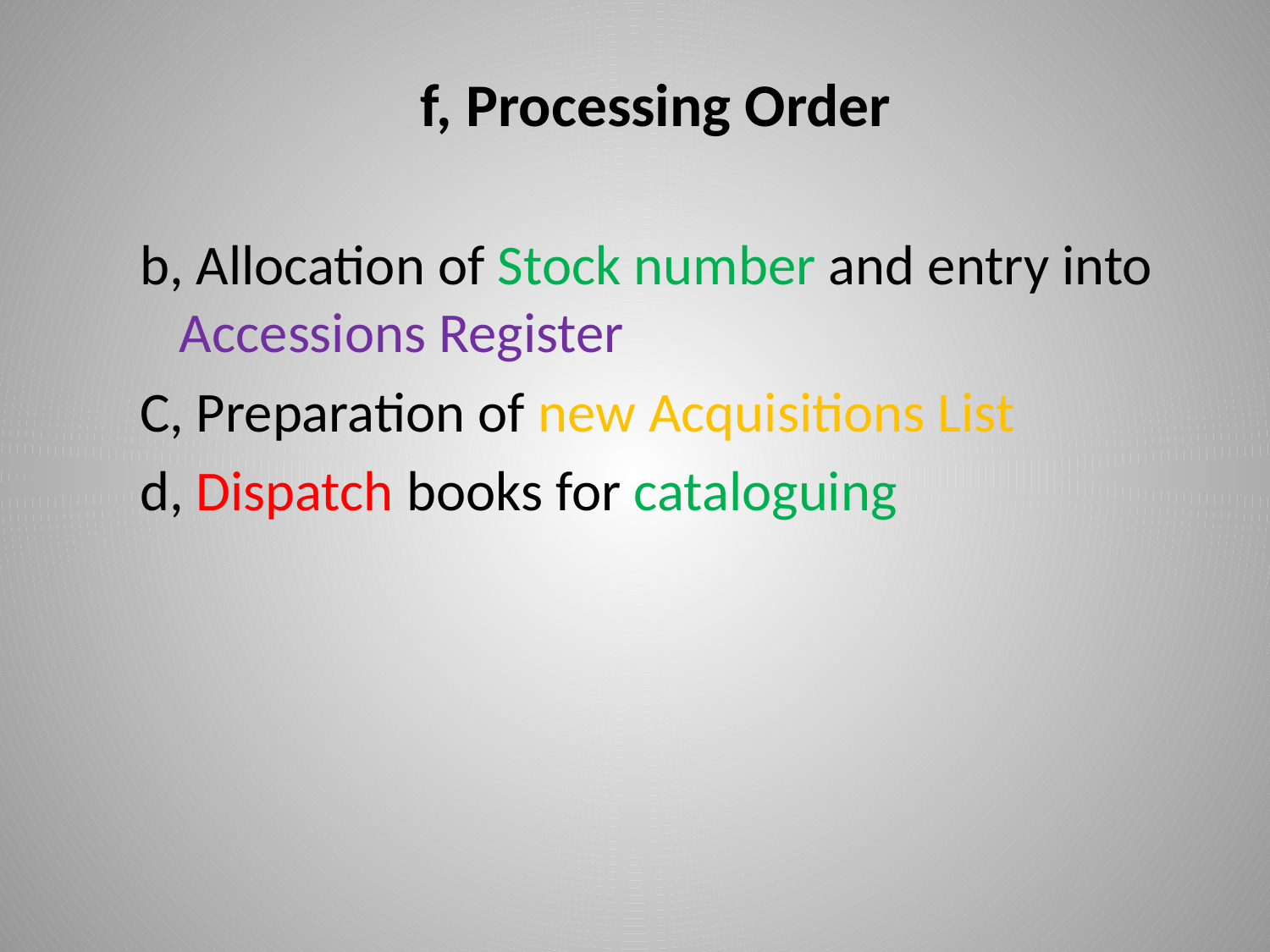

#
f, Processing Order
b, Allocation of Stock number and entry into Accessions Register
C, Preparation of new Acquisitions List
d, Dispatch books for cataloguing